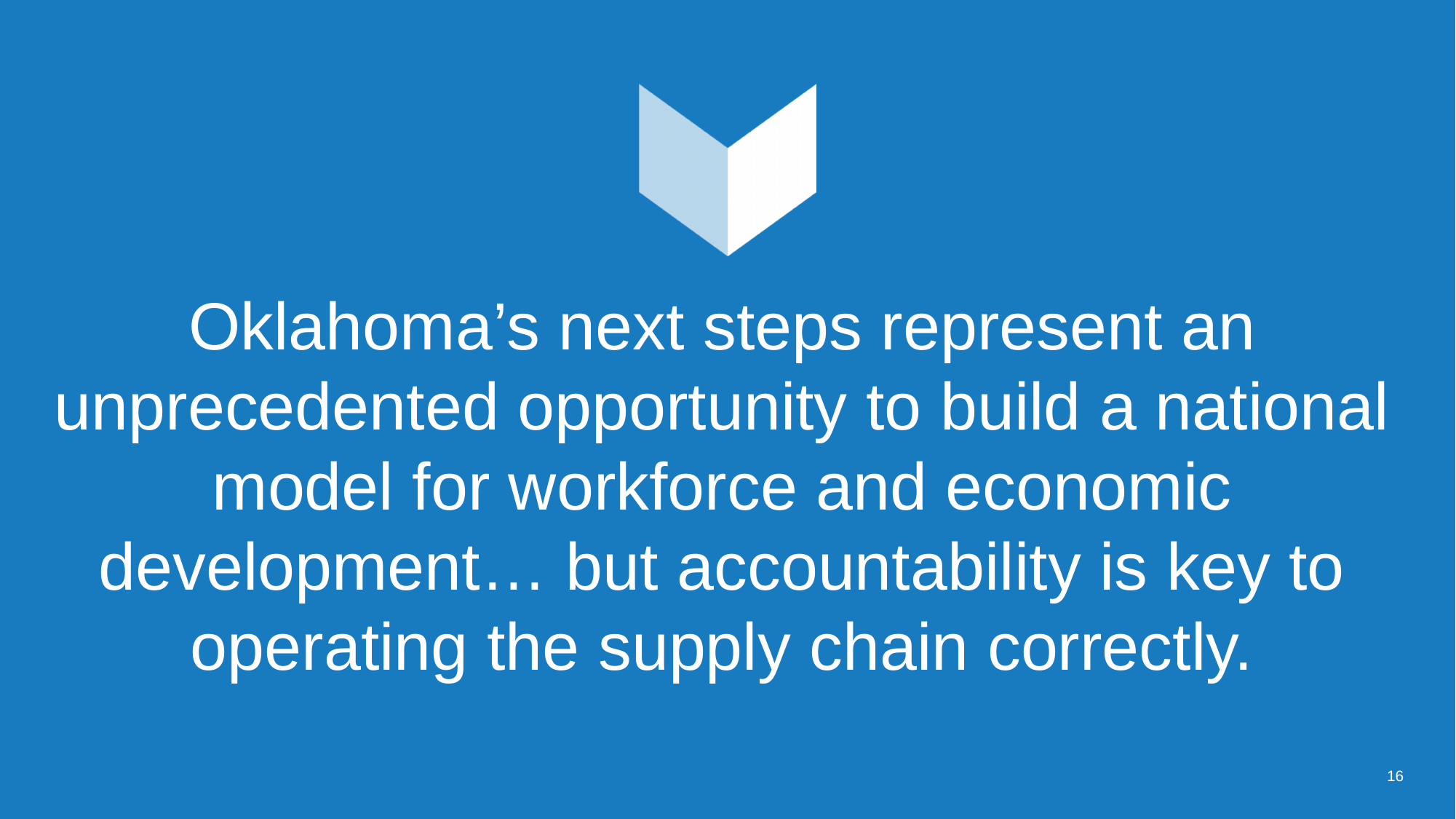

Oklahoma’s next steps represent an unprecedented opportunity to build a national model for workforce and economic development… but accountability is key to operating the supply chain correctly.
16